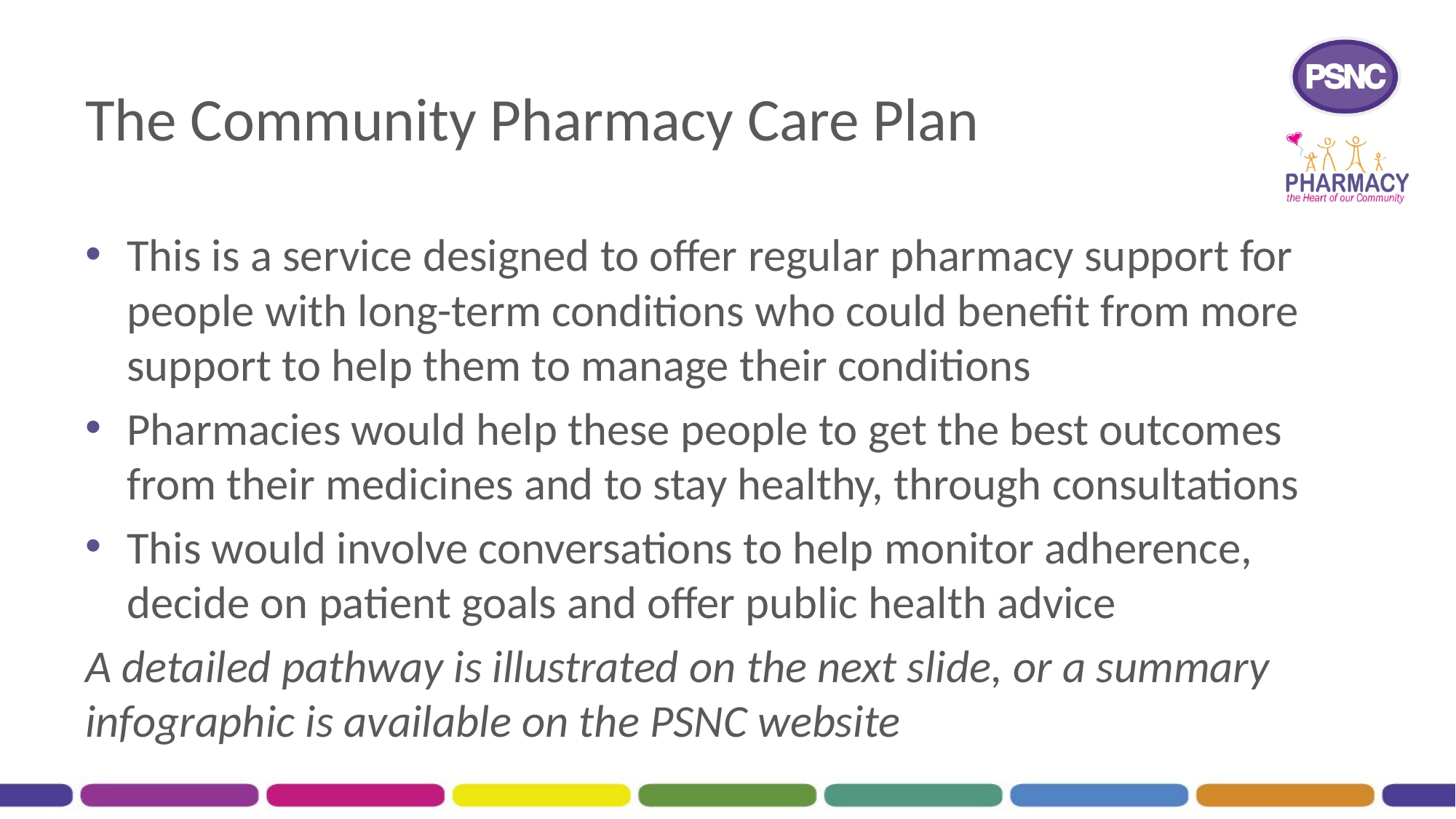

# The Community Pharmacy Care Plan
This is a service designed to offer regular pharmacy support for people with long-term conditions who could benefit from more support to help them to manage their conditions
Pharmacies would help these people to get the best outcomes from their medicines and to stay healthy, through consultations
This would involve conversations to help monitor adherence, decide on patient goals and offer public health advice
A detailed pathway is illustrated on the next slide, or a summary infographic is available on the PSNC website